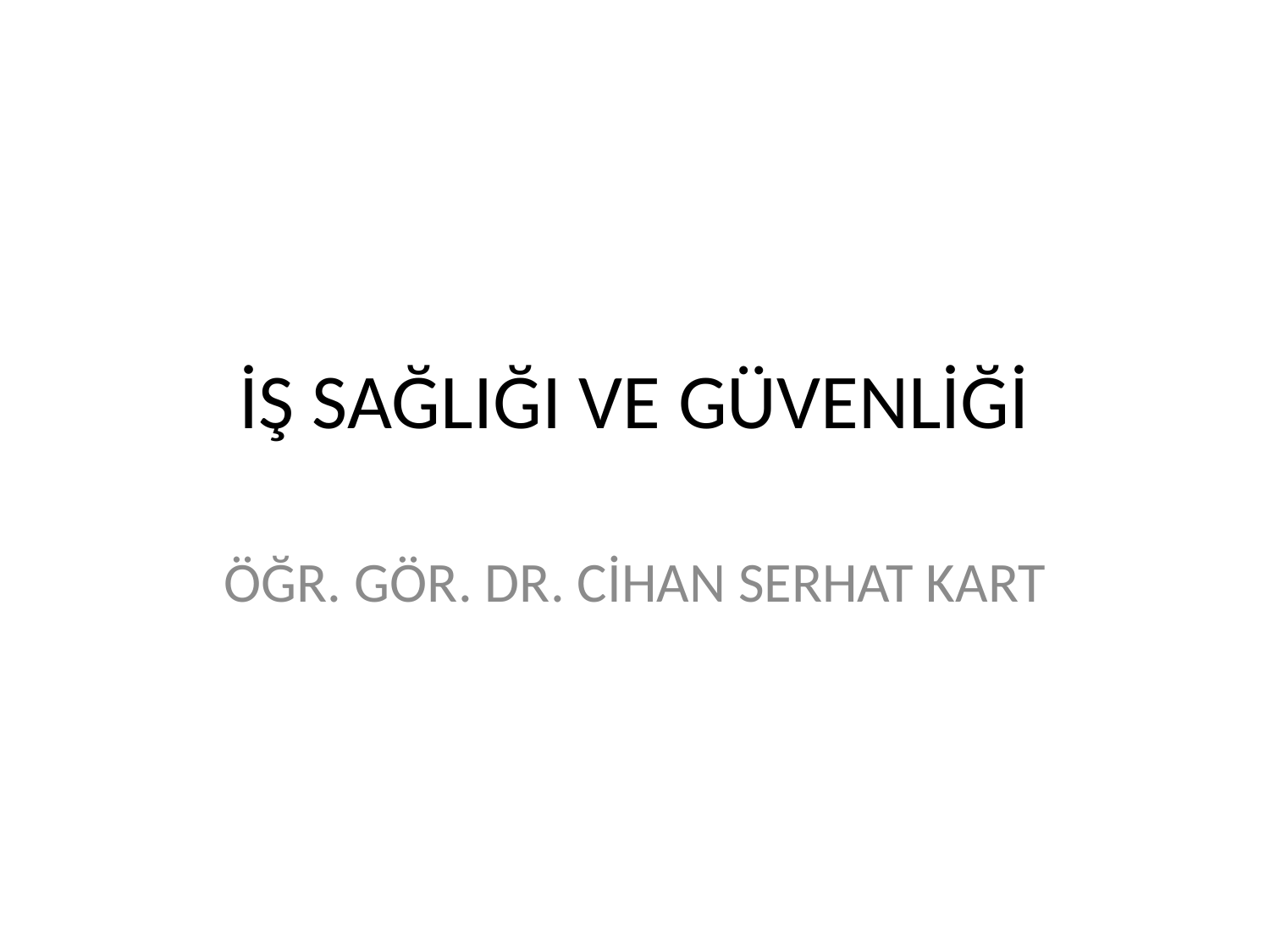

# İŞ SAĞLIĞI VE GÜVENLİĞİ
ÖĞR. GÖR. DR. CİHAN SERHAT KART